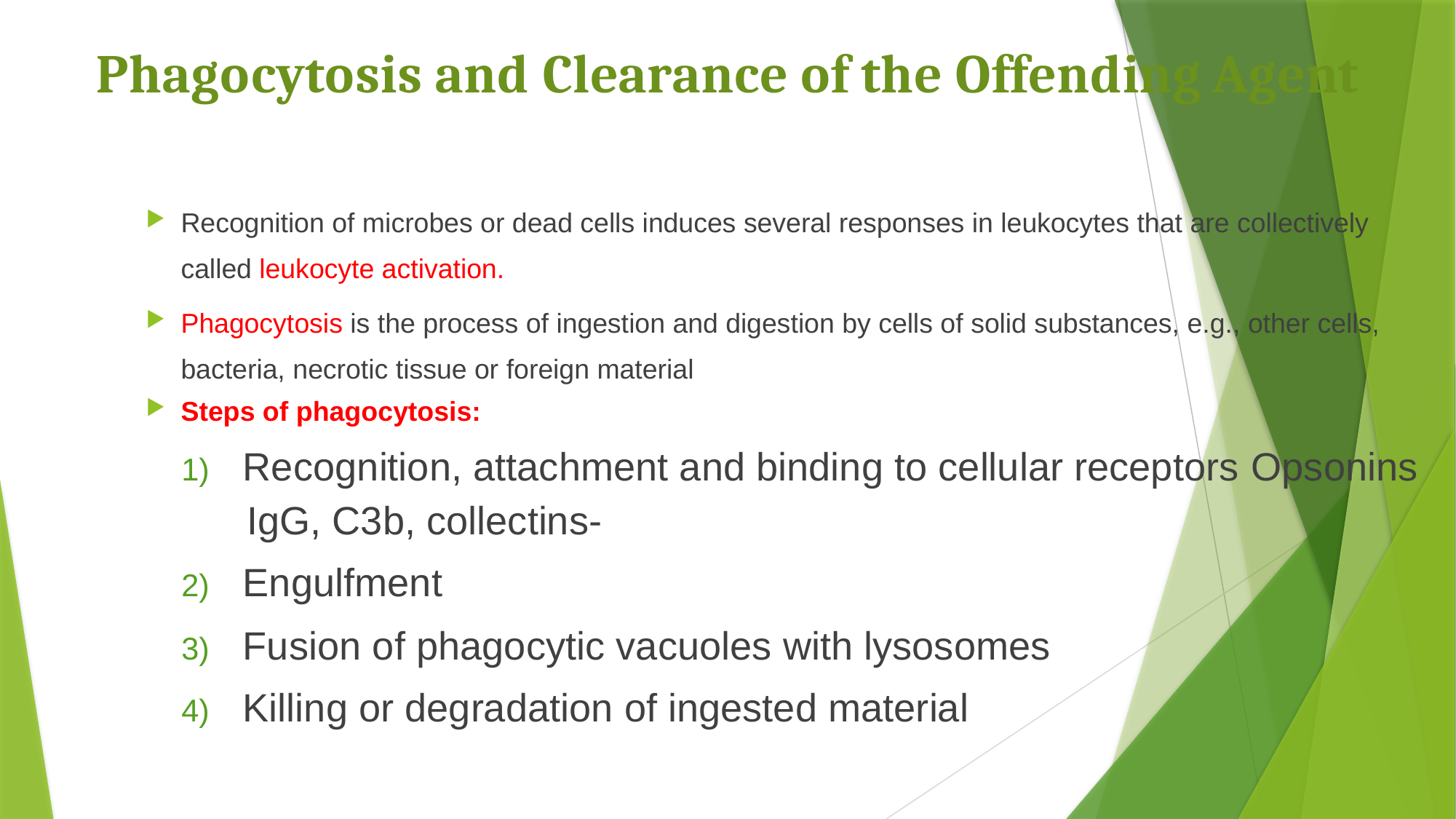

Phagocytosis and Clearance of the Offending Agent
Recognition of microbes or dead cells induces several responses in leukocytes that are collectively called leukocyte activation.
Phagocytosis is the process of ingestion and digestion by cells of solid substances, e.g., other cells, bacteria, necrotic tissue or foreign material
Steps of phagocytosis:
Recognition, attachment and binding to cellular receptors Opsonins
  IgG, C3b, collectins-
Engulfment
Fusion of phagocytic vacuoles with lysosomes
Killing or degradation of ingested material